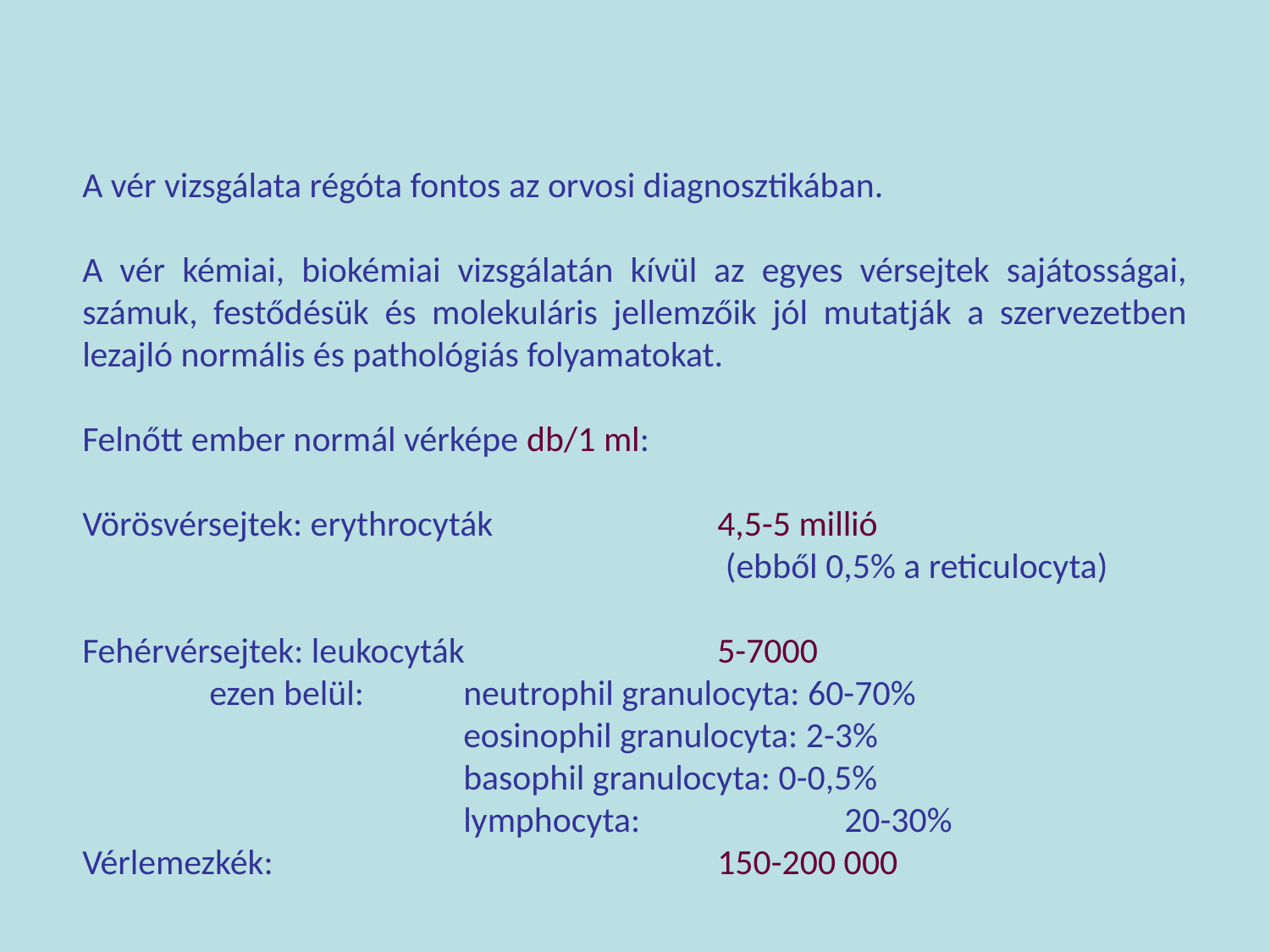

A vér vizsgálata régóta fontos az orvosi diagnosztikában.

A vér kémiai, biokémiai vizsgálatán kívül az egyes vérsejtek sajátosságai, számuk, festődésük és molekuláris jellemzőik jól mutatják a szervezetben lezajló normális és pathológiás folyamatokat.

Felnőtt ember normál vérképe db/1 ml:

Vörösvérsejtek: erythrocyták		4,5-5 millió
					 (ebből 0,5% a reticulocyta)

Fehérvérsejtek: leukocyták		5-7000
	ezen belül: 	neutrophil granulocyta: 60-70%
			eosinophil granulocyta: 2-3%
			basophil granulocyta: 0-0,5%
			lymphocyta:		20-30%
Vérlemezkék: 				150-200 000